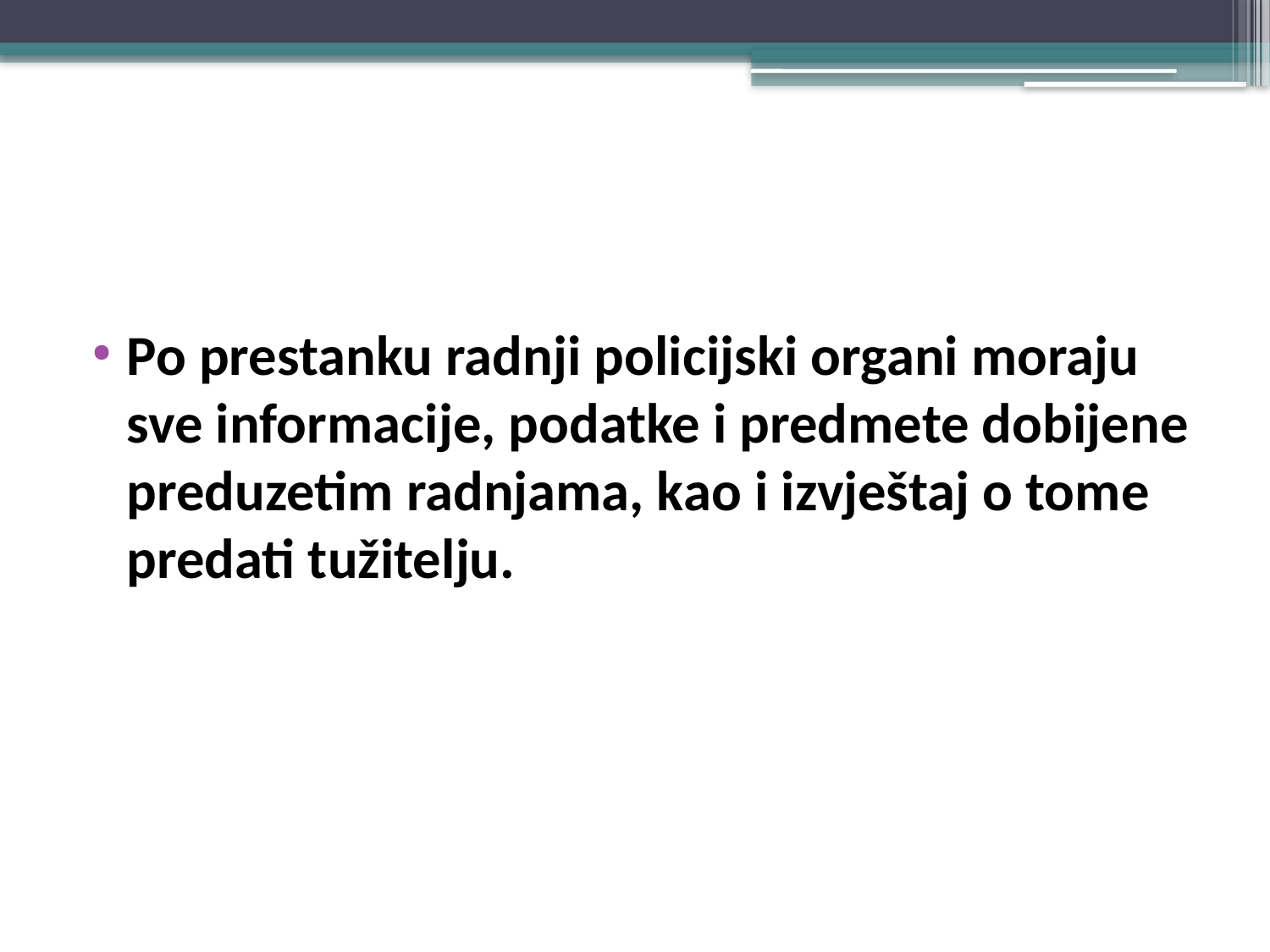

#
Po prestanku radnji policijski organi moraju sve informacije, podatke i predmete dobijene preduzetim radnjama, kao i izvještaj o tome predati tužitelju.